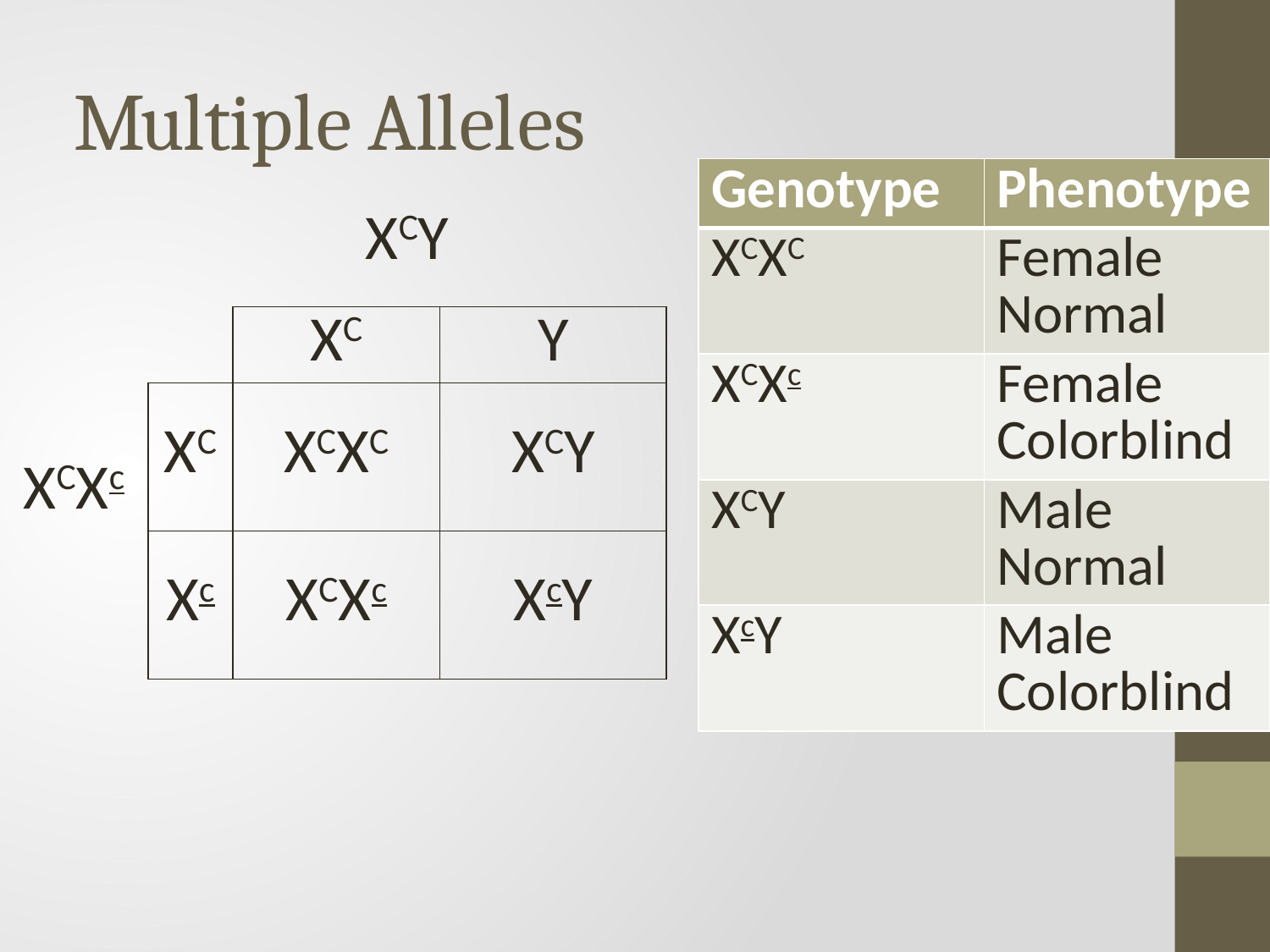

# Multiple Alleles
| Genotype | Phenotype |
| --- | --- |
| XCXC | Female Normal |
| XCXc | Female Colorblind |
| XCY | Male Normal |
| XcY | Male Colorblind |
|  | XCY |  |  |
| --- | --- | --- | --- |
| XCXc |  | XC | Y |
|  | XC | XCXC | XCY |
|  | Xc | XCXc | XcY |